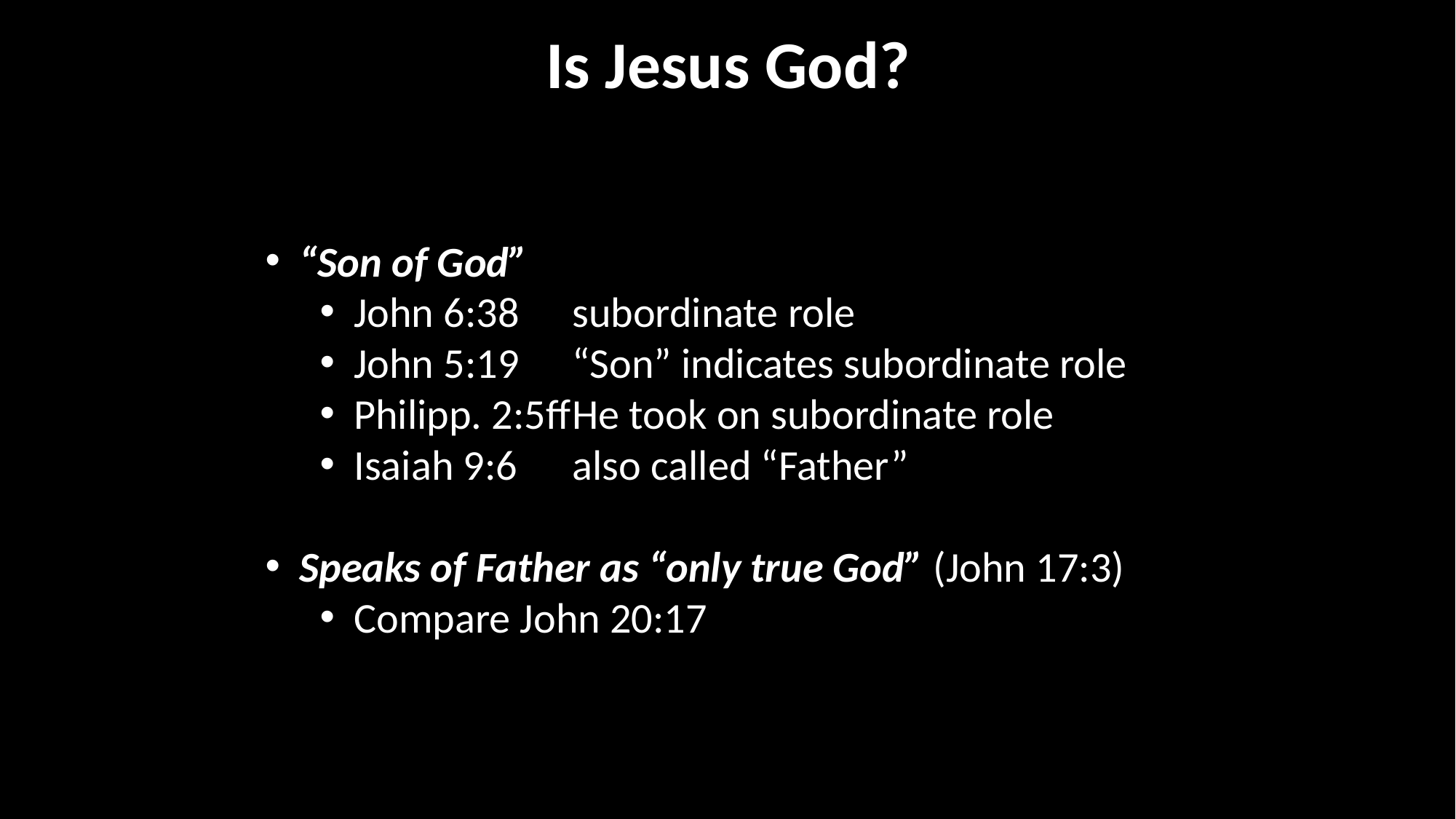

Is Jesus God?
“Son of God”
John 6:38	subordinate role
John 5:19	“Son” indicates subordinate role
Philipp. 2:5ff	He took on subordinate role
Isaiah 9:6	also called “Father”

Speaks of Father as “only true God” (John 17:3)
Compare John 20:17